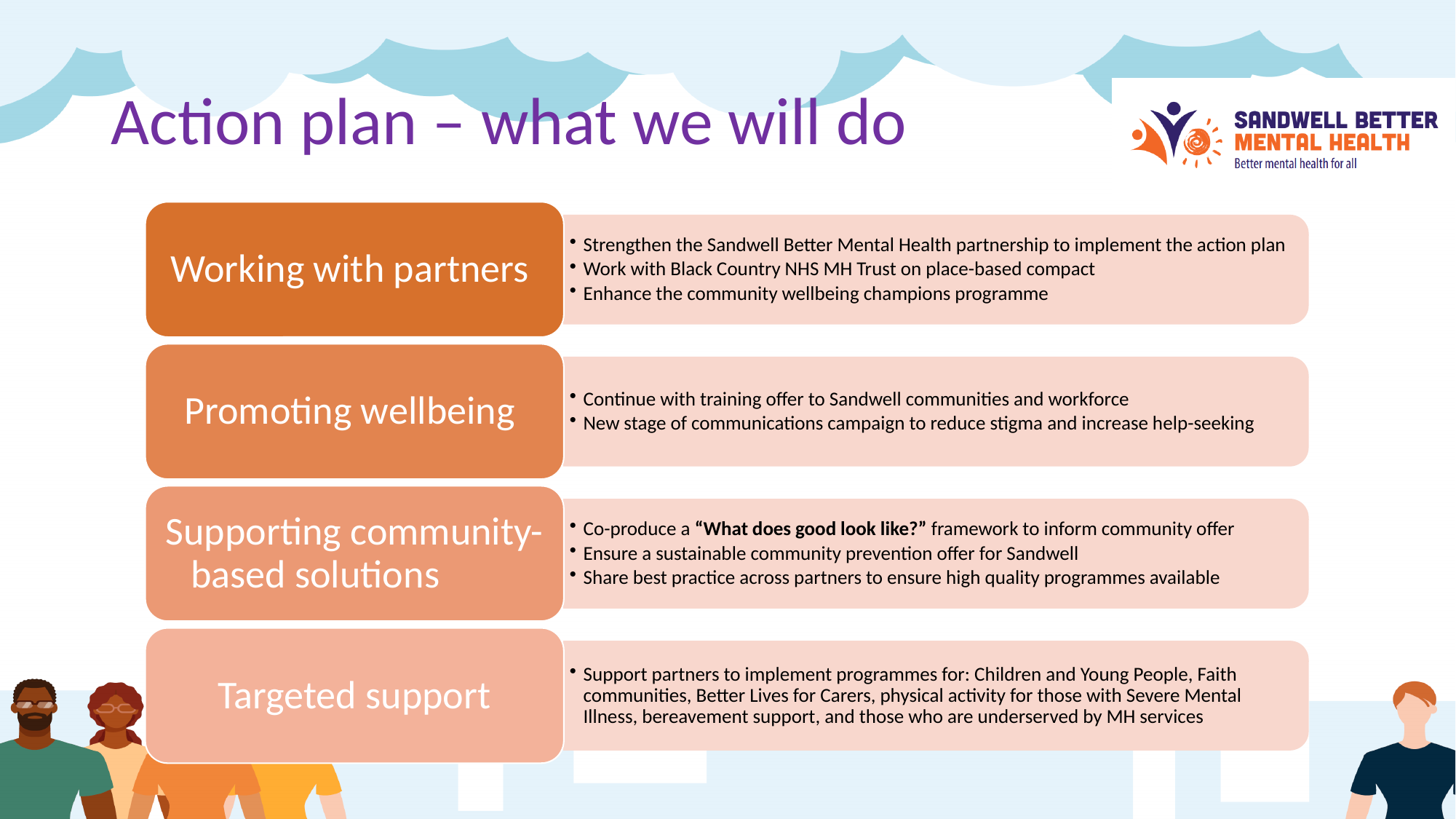

# Action plan – what we will do

Working with partners

Strengthen the Sandwell Better Mental Health partnership to implement the action plan
Work with Black Country NHS MH Trust on place-based compact
Enhance the community wellbeing champions programme

Promoting wellbeing

Continue with training offer to Sandwell communities and workforce
New stage of communications campaign to reduce stigma and increase help-seeking

Supporting community-based solutions

Co-produce a “What does good look like?” framework to inform community offer
Ensure a sustainable community prevention offer for Sandwell
Share best practice across partners to ensure high quality programmes available

Targeted support

Support partners to implement programmes for: Children and Young People, Faith communities, Better Lives for Carers, physical activity for those with Severe Mental Illness, bereavement support, and those who are underserved by MH services